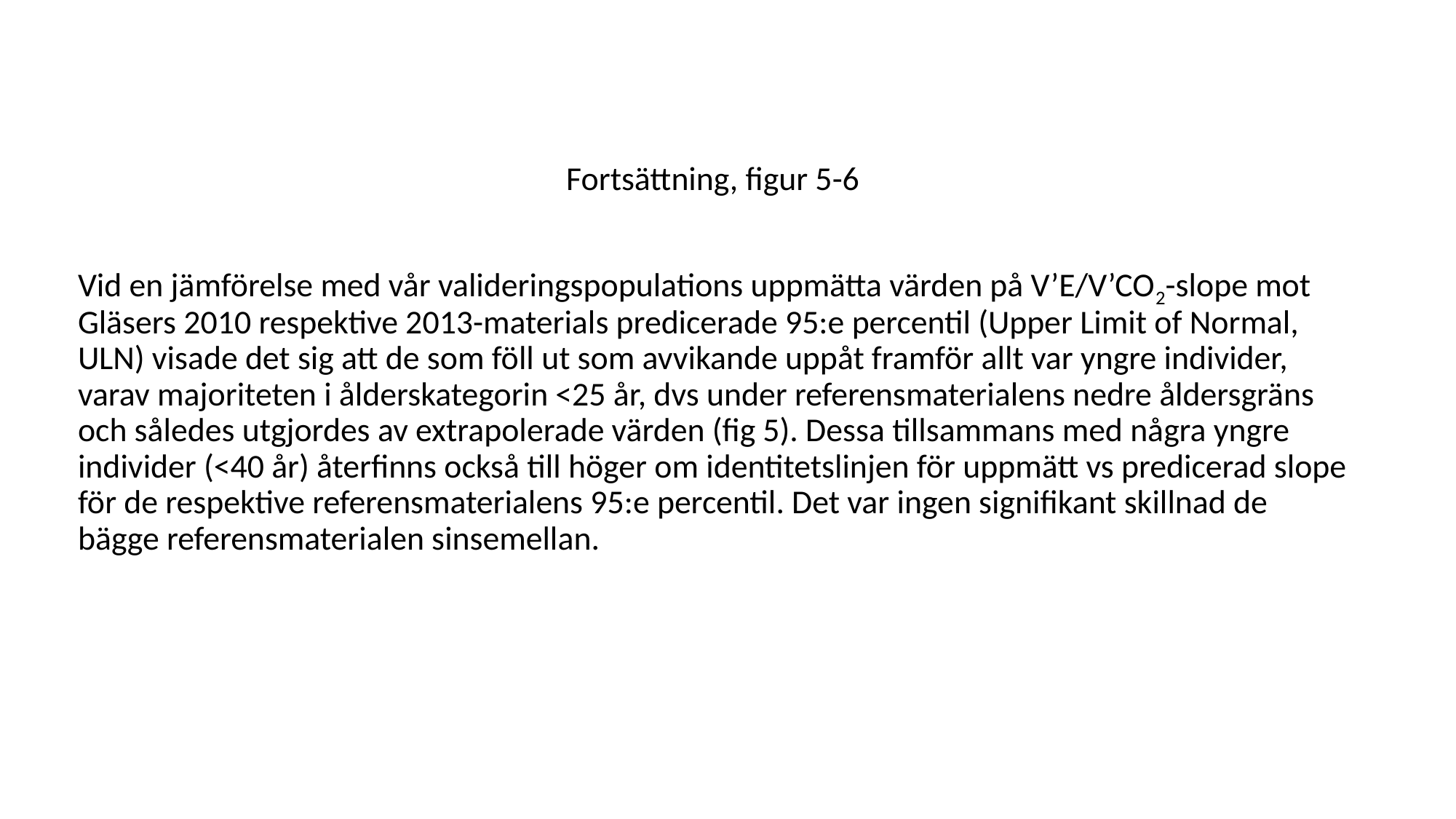

Fortsättning, figur 5-6

Vid en jämförelse med vår valideringspopulations uppmätta värden på V’E/V’CO2-slope mot Gläsers 2010 respektive 2013-materials predicerade 95:e percentil (Upper Limit of Normal, ULN) visade det sig att de som föll ut som avvikande uppåt framför allt var yngre individer, varav majoriteten i ålderskategorin <25 år, dvs under referensmaterialens nedre åldersgräns och således utgjordes av extrapolerade värden (fig 5). Dessa tillsammans med några yngre individer (<40 år) återfinns också till höger om identitetslinjen för uppmätt vs predicerad slope för de respektive referensmaterialens 95:e percentil. Det var ingen signifikant skillnad de bägge referensmaterialen sinsemellan.